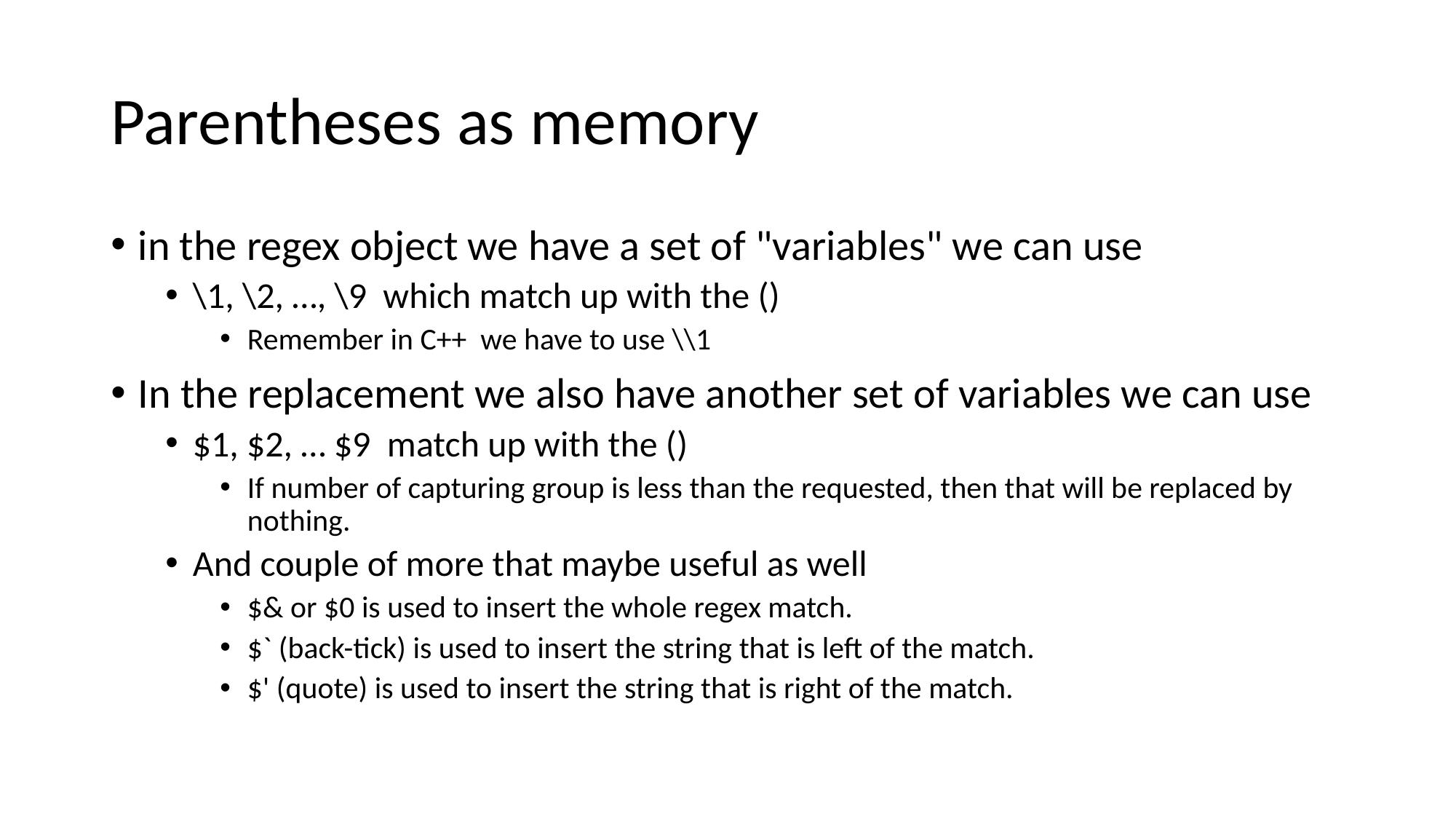

# Parentheses as memory
in the regex object we have a set of "variables" we can use
\1, \2, …, \9  which match up with the ()
Remember in C++  we have to use \\1
In the replacement we also have another set of variables we can use
$1, $2, … $9  match up with the ()
If number of capturing group is less than the requested, then that will be replaced by nothing.
And couple of more that maybe useful as well
$& or $0 is used to insert the whole regex match.
$` (back-tick) is used to insert the string that is left of the match.
$' (quote) is used to insert the string that is right of the match.